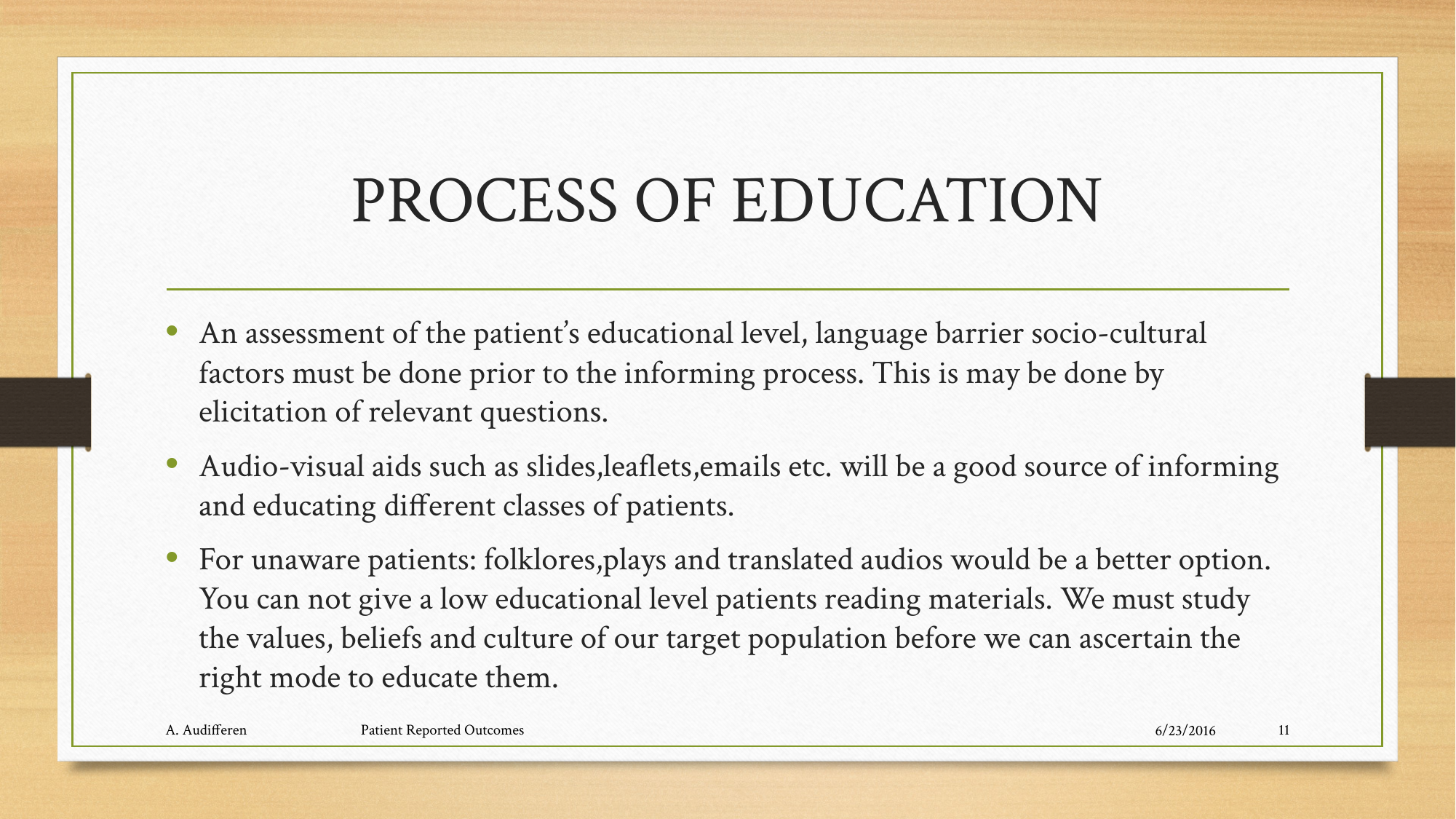

# PROCESS OF EDUCATION
An assessment of the patient’s educational level, language barrier socio-cultural factors must be done prior to the informing process. This is may be done by elicitation of relevant questions.
Audio-visual aids such as slides,leaflets,emails etc. will be a good source of informing and educating different classes of patients.
For unaware patients: folklores,plays and translated audios would be a better option. You can not give a low educational level patients reading materials. We must study the values, beliefs and culture of our target population before we can ascertain the right mode to educate them.
A. Audifferen                                 Patient Reported Outcomes
6/23/2016
11